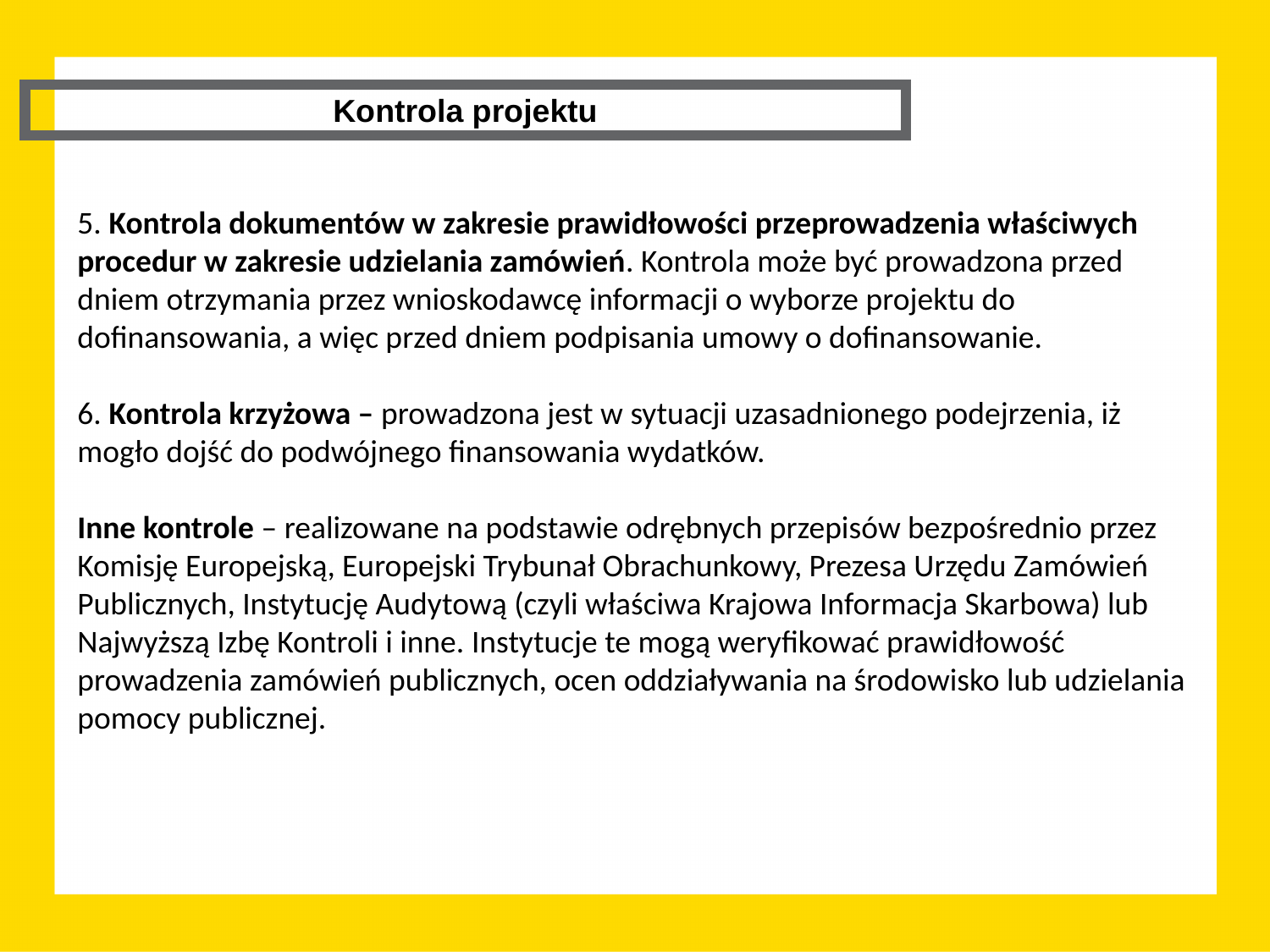

Kontrola projektu
5. Kontrola dokumentów w zakresie prawidłowości przeprowadzenia właściwych procedur w zakresie udzielania zamówień. Kontrola może być prowadzona przed dniem otrzymania przez wnioskodawcę informacji o wyborze projektu do dofinansowania, a więc przed dniem podpisania umowy o dofinansowanie.

6. Kontrola krzyżowa – prowadzona jest w sytuacji uzasadnionego podejrzenia, iż mogło dojść do podwójnego finansowania wydatków.

Inne kontrole – realizowane na podstawie odrębnych przepisów bezpośrednio przez Komisję Europejską, Europejski Trybunał Obrachunkowy, Prezesa Urzędu Zamówień Publicznych, Instytucję Audytową (czyli właściwa Krajowa Informacja Skarbowa) lub Najwyższą Izbę Kontroli i inne. Instytucje te mogą weryfikować prawidłowość prowadzenia zamówień publicznych, ocen oddziaływania na środowisko lub udzielania pomocy publicznej.